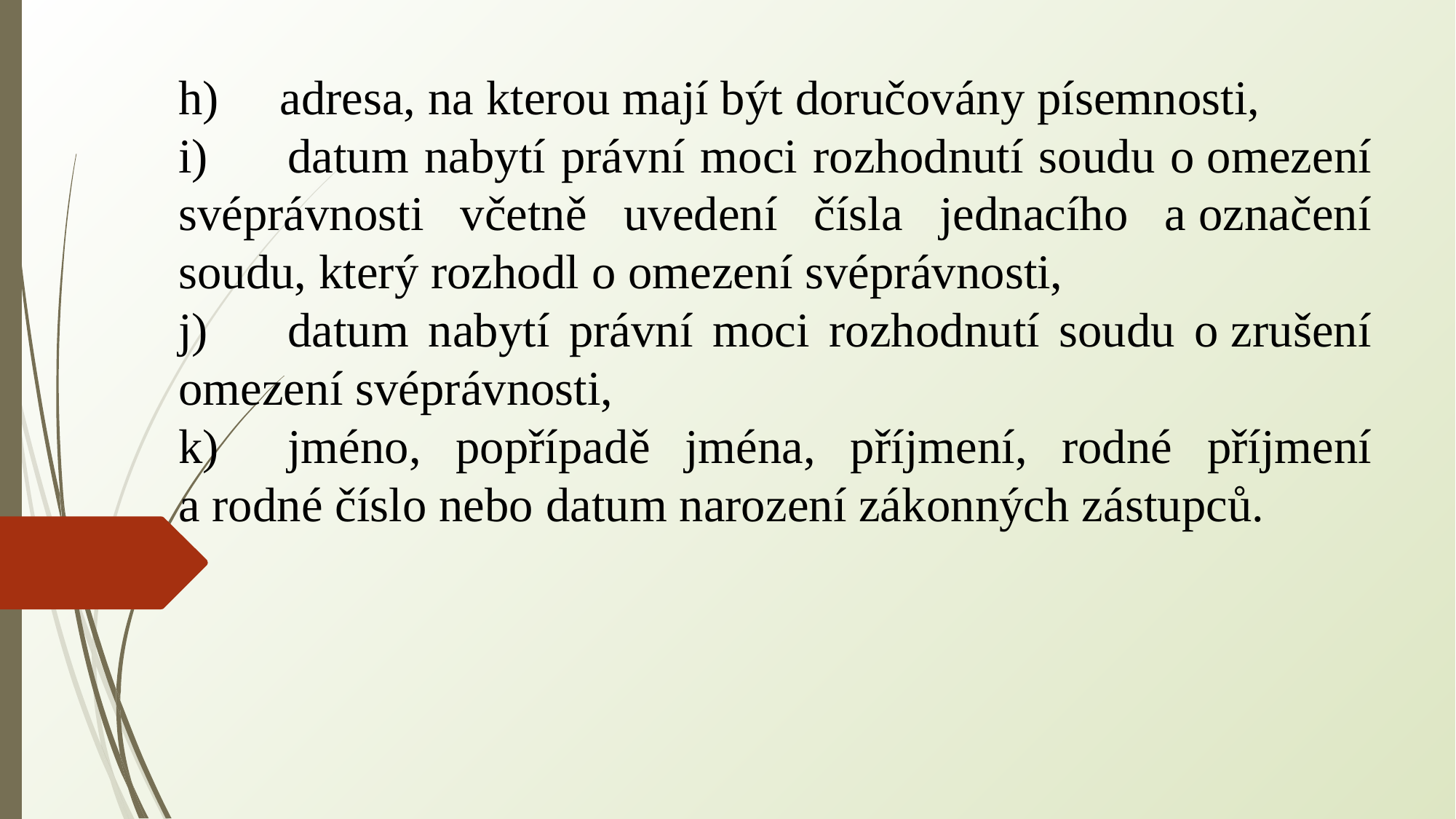

h)     adresa, na kterou mají být doručovány písemnosti,
i)	datum nabytí právní moci rozhodnutí soudu o omezení svéprávnosti včetně uvedení čísla jednacího a označení soudu, který rozhodl o omezení svéprávnosti,
j)	datum nabytí právní moci rozhodnutí soudu o zrušení omezení svéprávnosti,
k)	jméno, popřípadě jména, příjmení, rodné příjmení a rodné číslo nebo datum narození zákonných zástupců.